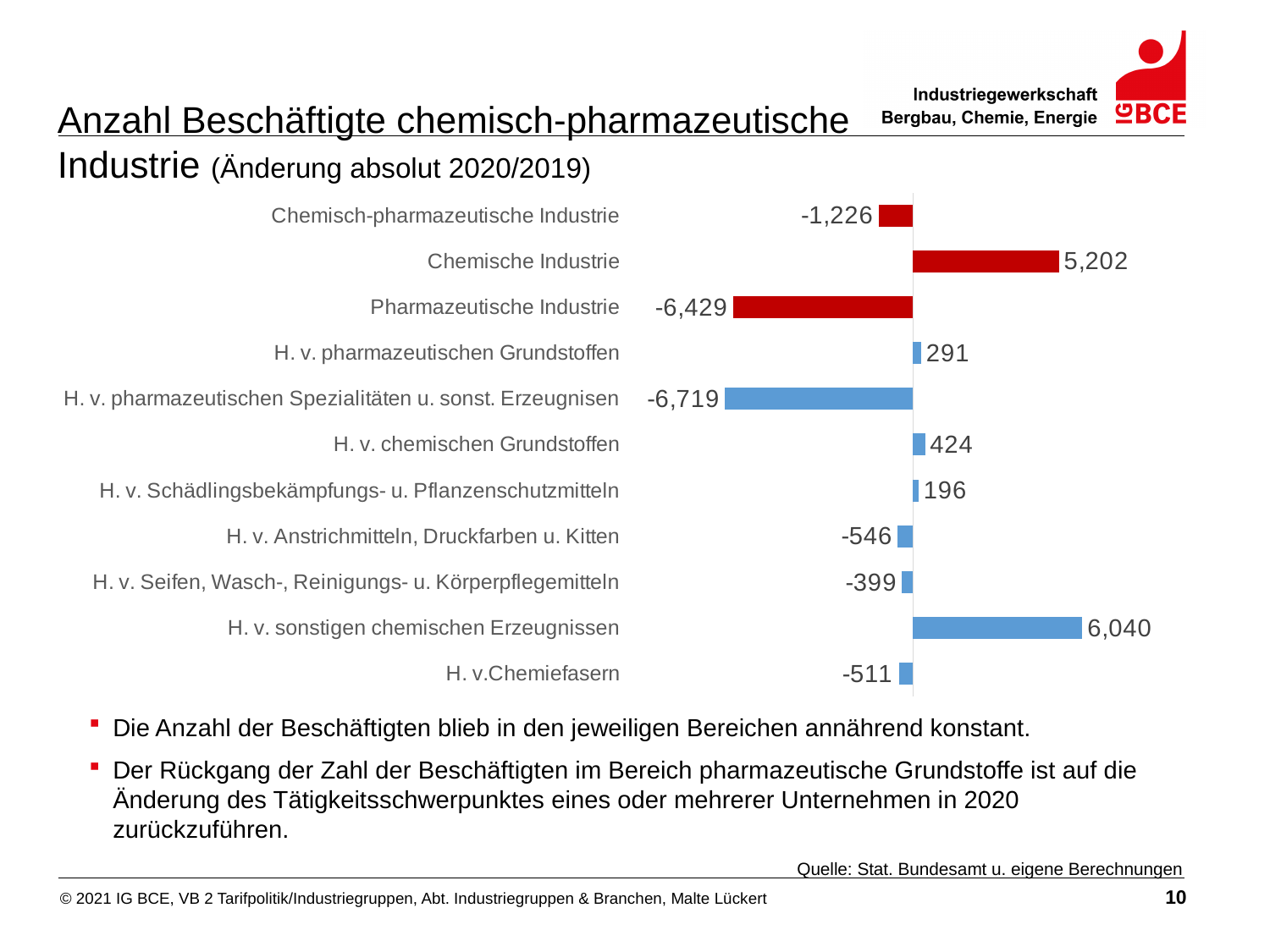

Anzahl Beschäftigte chemisch-pharmazeutische
Industrie (Änderung absolut 2020/2019)

### Chart

| Category | Veränderung |
|---|---|
| Chemisch-pharmazeutische Industrie | -1226.0 |
| Chemische Industrie | 5202.0 |
| Pharmazeutische Industrie | -6429.0 |
| H. v. pharmazeutischen Grundstoffen | 291.0 |
| H. v. pharmazeutischen Spezialitäten u. sonst. Erzeugnisen | -6719.0 |
| H. v. chemischen Grundstoffen | 424.0 |
| H. v. Schädlingsbekämpfungs- u. Pflanzenschutzmitteln | 196.0 |
| H. v. Anstrichmitteln, Druckfarben u. Kitten | -546.0 |
| H. v. Seifen, Wasch-, Reinigungs- u. Körperpflegemitteln | -399.0 |
| H. v. sonstigen chemischen Erzeugnissen | 6040.0 |
| H. v.Chemiefasern | -511.0 |
Die Anzahl der Beschäftigten blieb in den jeweiligen Bereichen annährend konstant.
Der Rückgang der Zahl der Beschäftigten im Bereich pharmazeutische Grundstoffe ist auf die Änderung des Tätigkeitsschwerpunktes eines oder mehrerer Unternehmen in 2020 zurückzuführen.
Quelle: Stat. Bundesamt u. eigene Berechnungen